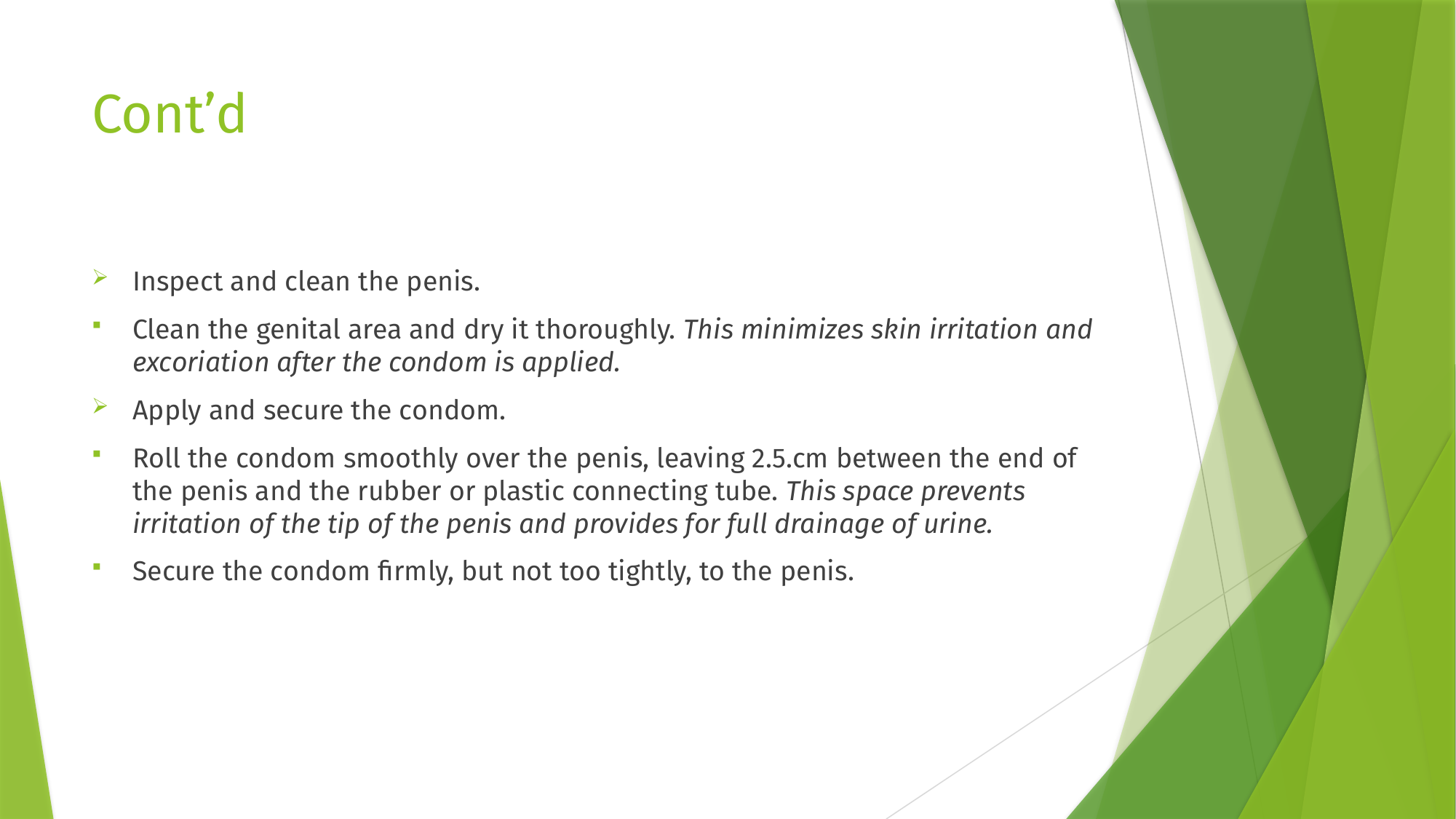

# Cont’d
Inspect and clean the penis.
Clean the genital area and dry it thoroughly. This minimizes skin irritation and excoriation after the condom is applied.
Apply and secure the condom.
Roll the condom smoothly over the penis, leaving 2.5.cm between the end of the penis and the rubber or plastic connecting tube. This space prevents irritation of the tip of the penis and provides for full drainage of urine.
Secure the condom firmly, but not too tightly, to the penis.